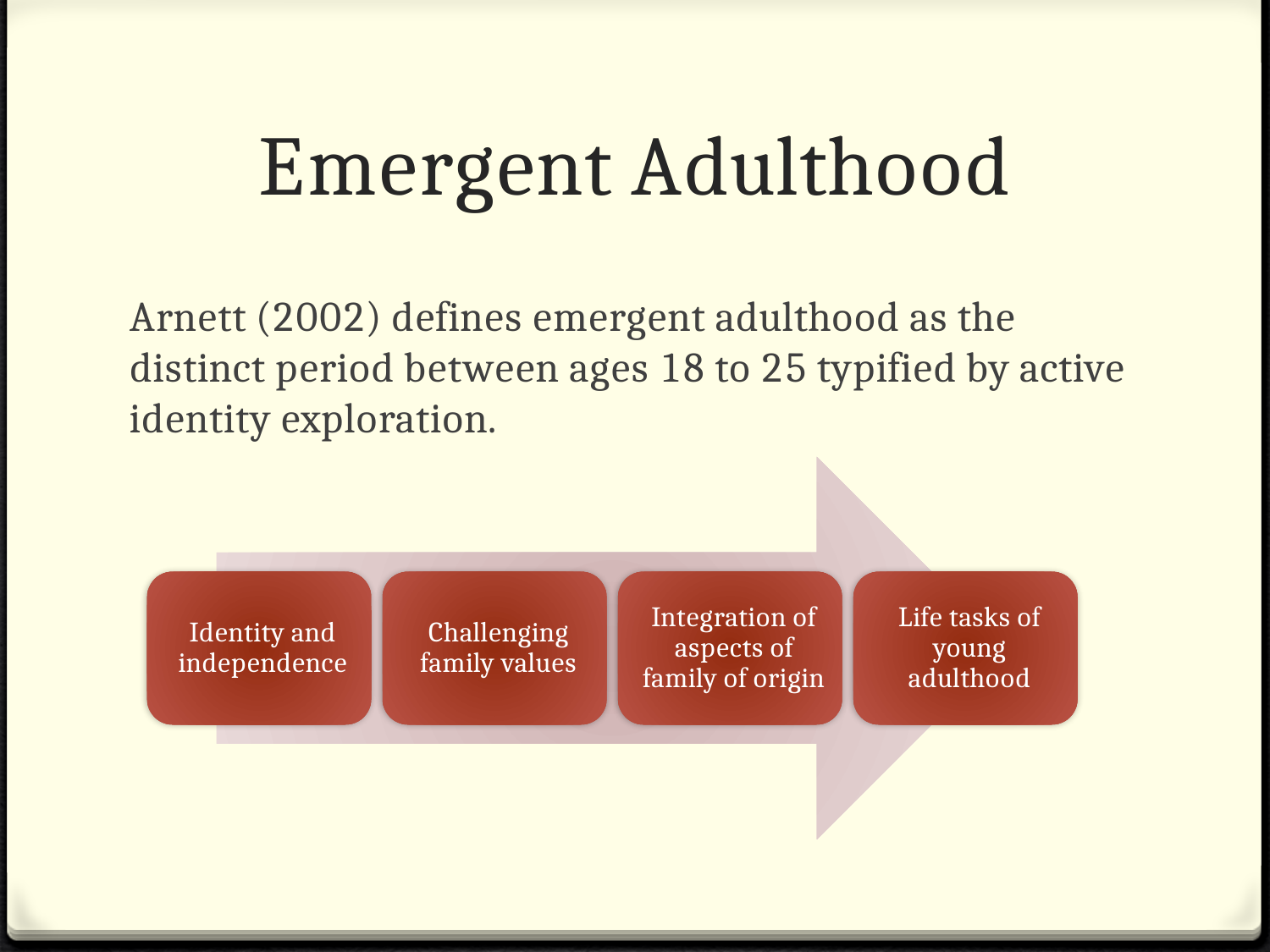

# Emergent Adulthood
Arnett (2002) defines emergent adulthood as the distinct period between ages 18 to 25 typified by active identity exploration.

Identity and independence
Challenging family values
Integration of aspects of family of origin
Life tasks of young adulthood